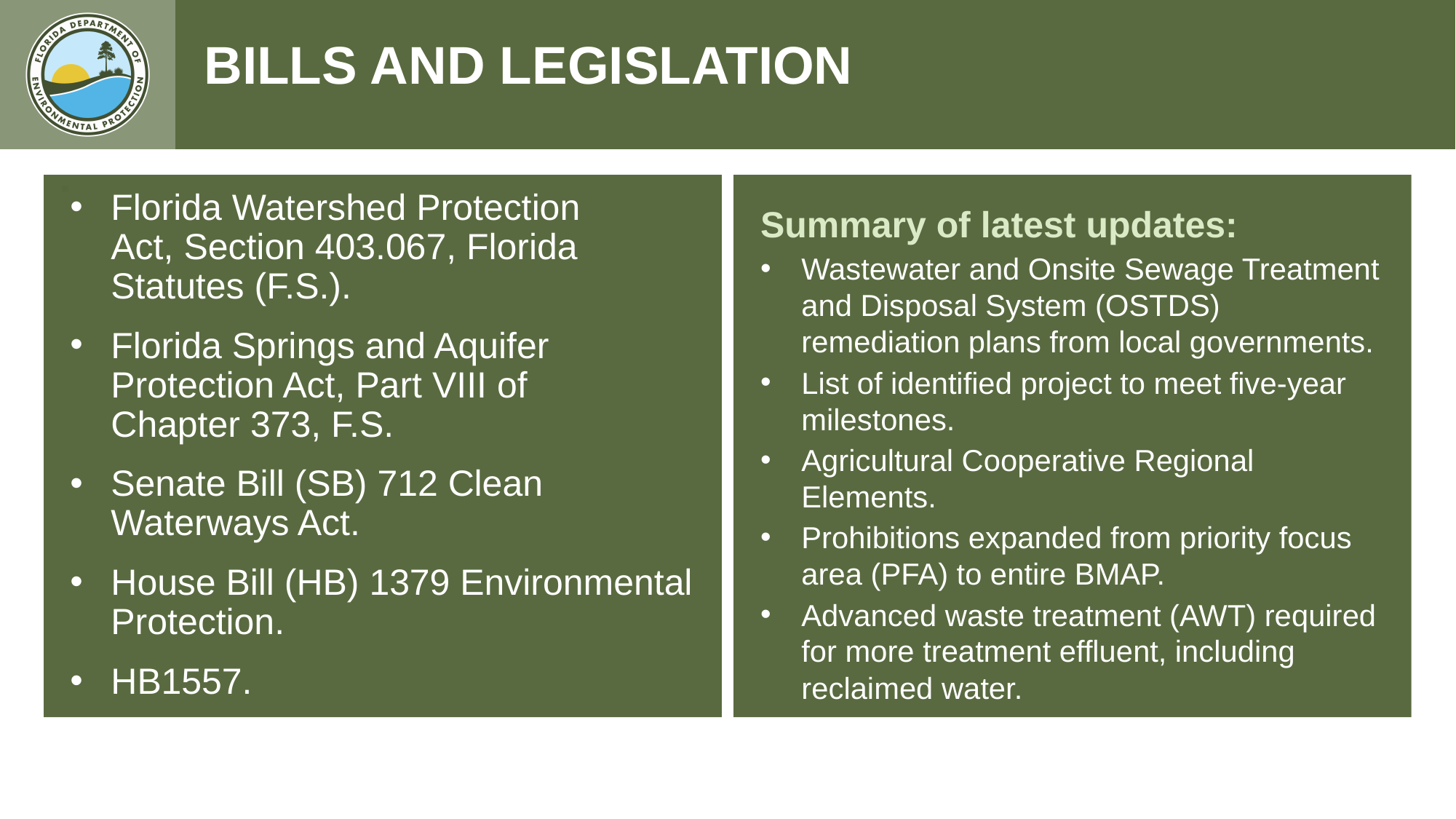

BILLS AND LEGISLATION

Florida Watershed Protection Act, Section 403.067, Florida Statutes (F.S.).

Florida Springs and Aquifer Protection Act, Part VIII of Chapter 373, F.S.

Senate Bill (SB) 712 Clean Waterways Act.

House Bill (HB) 1379 Environmental Protection.

HB1557.

Summary of latest updates:
Wastewater and Onsite Sewage Treatment and Disposal System (OSTDS) remediation plans from local governments.
List of identified project to meet five-year milestones.
Agricultural Cooperative Regional Elements.
Prohibitions expanded from priority focus area (PFA) to entire BMAP.
Advanced waste treatment (AWT) required for more treatment effluent, including reclaimed water.